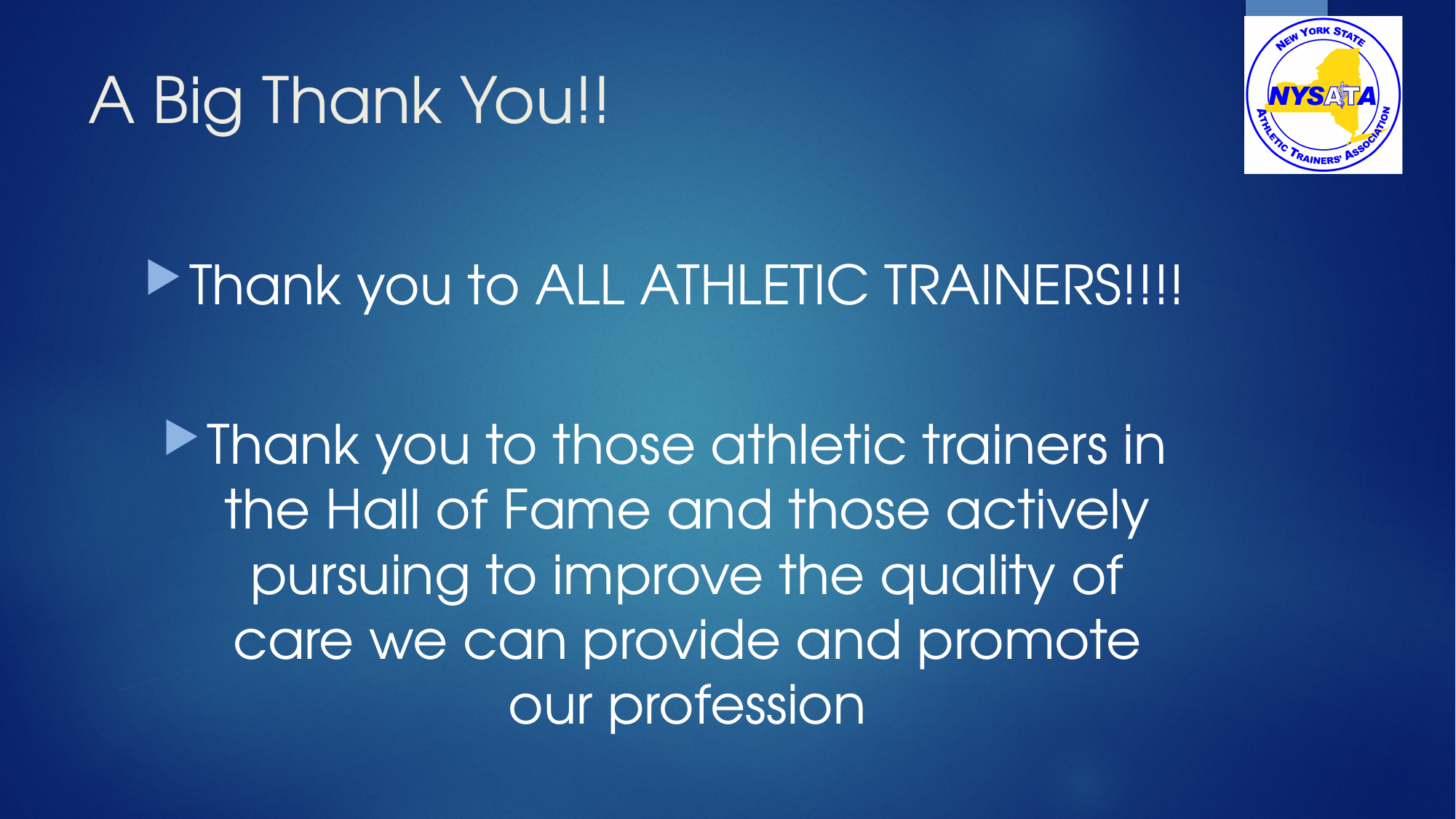

# A Big Thank You!!
Thank you to ALL ATHLETIC TRAINERS!!!!

Thank you to those athletic trainers in the Hall of Fame and those actively pursuing to improve the quality of care we can provide and promote our profession